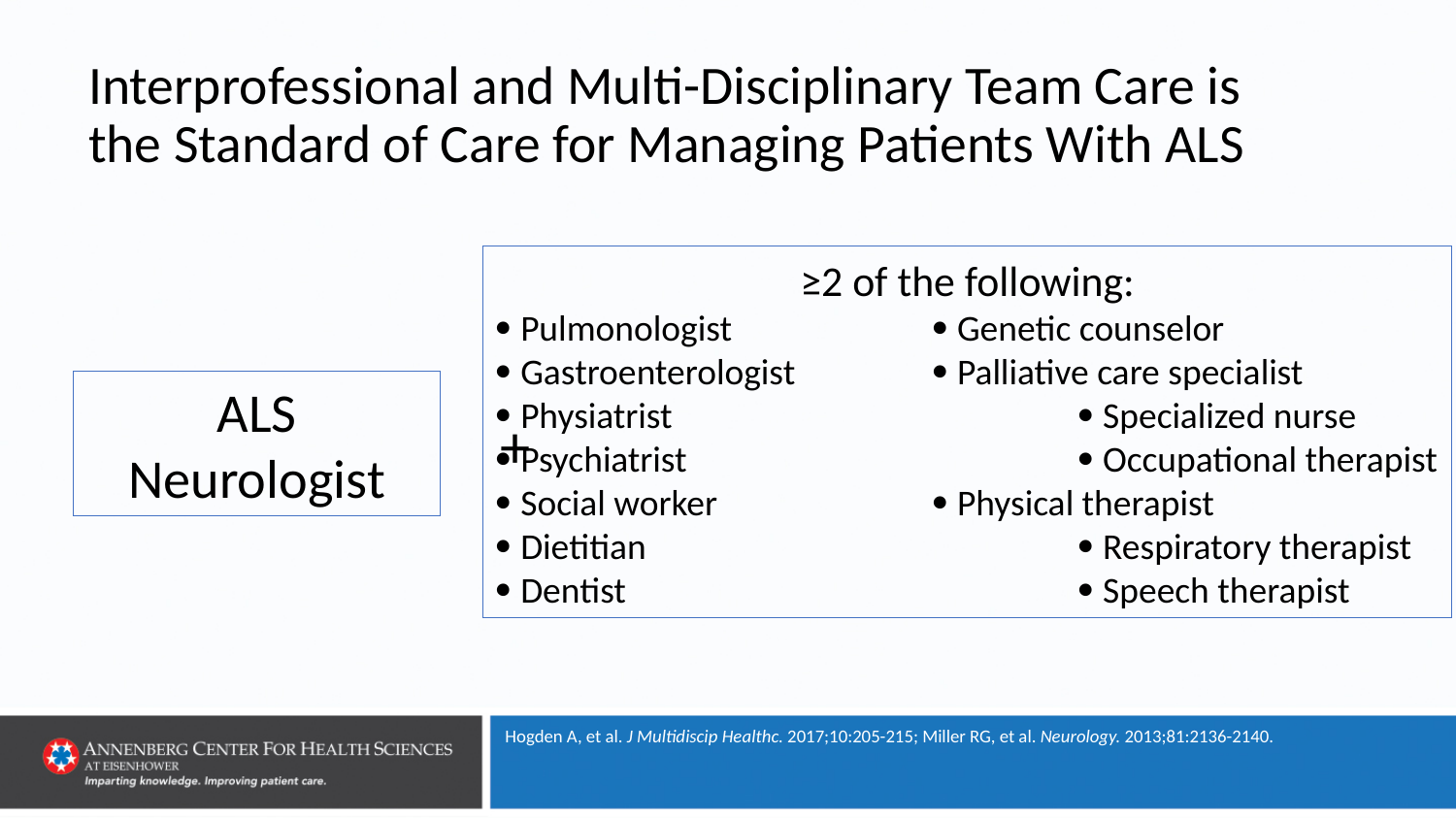

Interprofessional and Multi-Disciplinary Team Care is the Standard of Care for Managing Patients With ALS
≥2 of the following:
• Pulmonologist		• Genetic counselor
• Gastroenterologist	• Palliative care specialist
• Physiatrist			• Specialized nurse
• Psychiatrist			• Occupational therapist
• Social worker		• Physical therapist
• Dietitian			• Respiratory therapist
• Dentist				• Speech therapist
ALS Neurologist
+
Hogden A, et al. J Multidiscip Healthc. 2017;10:205-215; Miller RG, et al. Neurology. 2013;81:2136-2140.